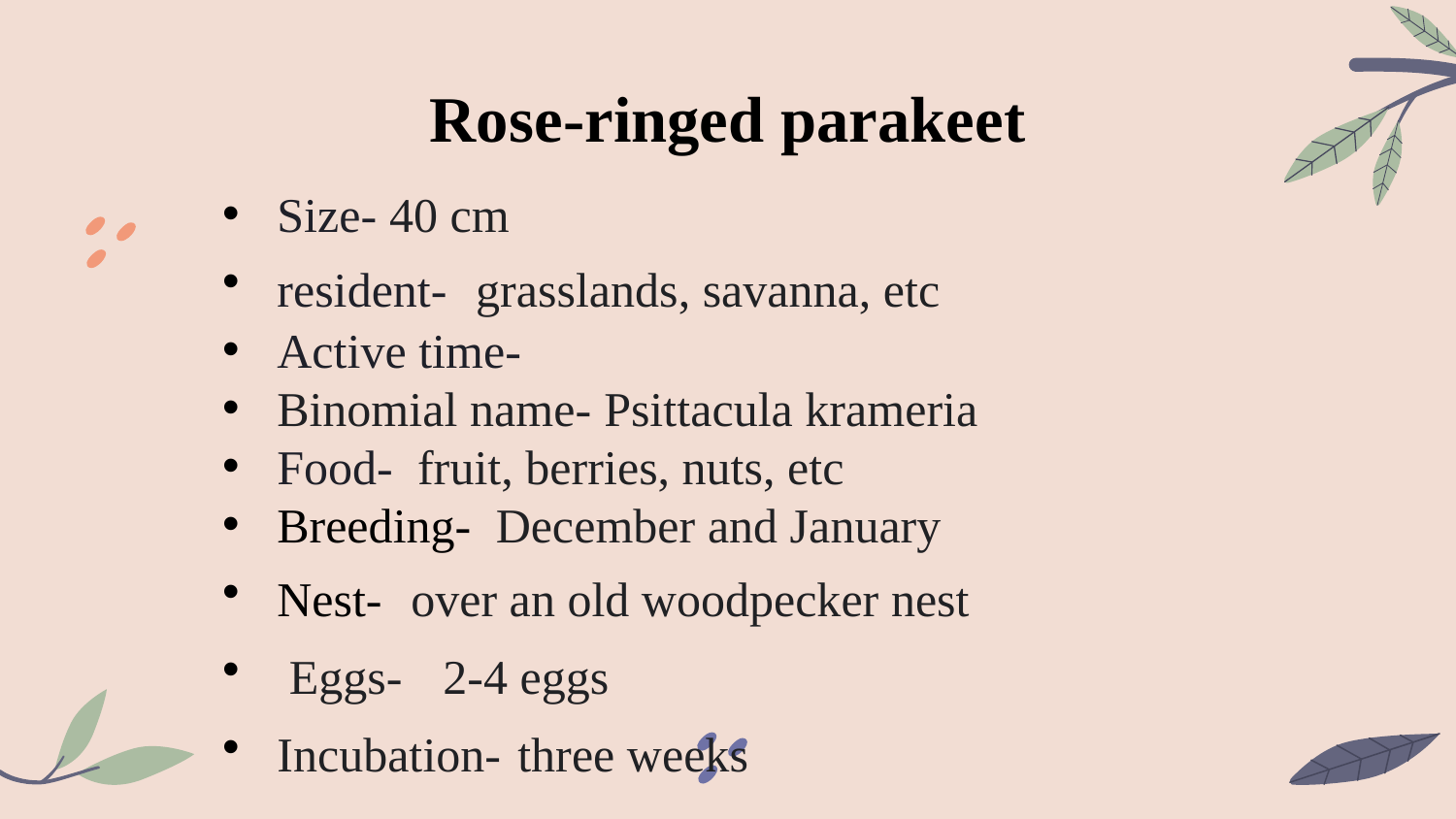

# Rose-ringed parakeet
Size- 40 cm
resident-  grasslands, savanna, etc
Active time-
Binomial name- Psittacula krameria
Food-  fruit, berries, nuts, etc
Breeding-  December and January
Nest-  over an old woodpecker nest
 Eggs-   2-4 eggs
Incubation- three weeks